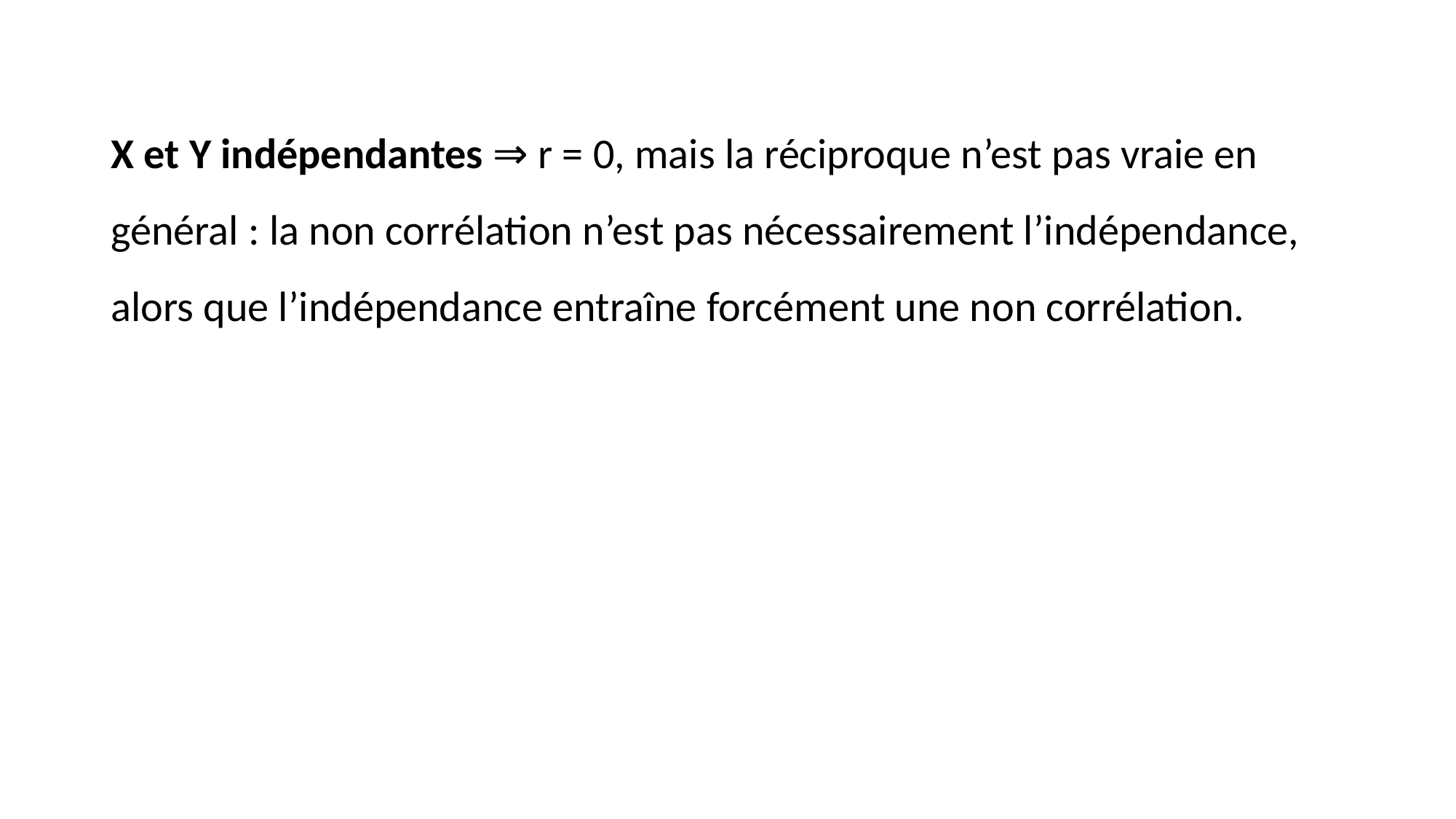

X et Y indépendantes ⇒ r = 0, mais la réciproque n’est pas vraie en général : la non corrélation n’est pas nécessairement l’indépendance, alors que l’indépendance entraîne forcément une non corrélation.